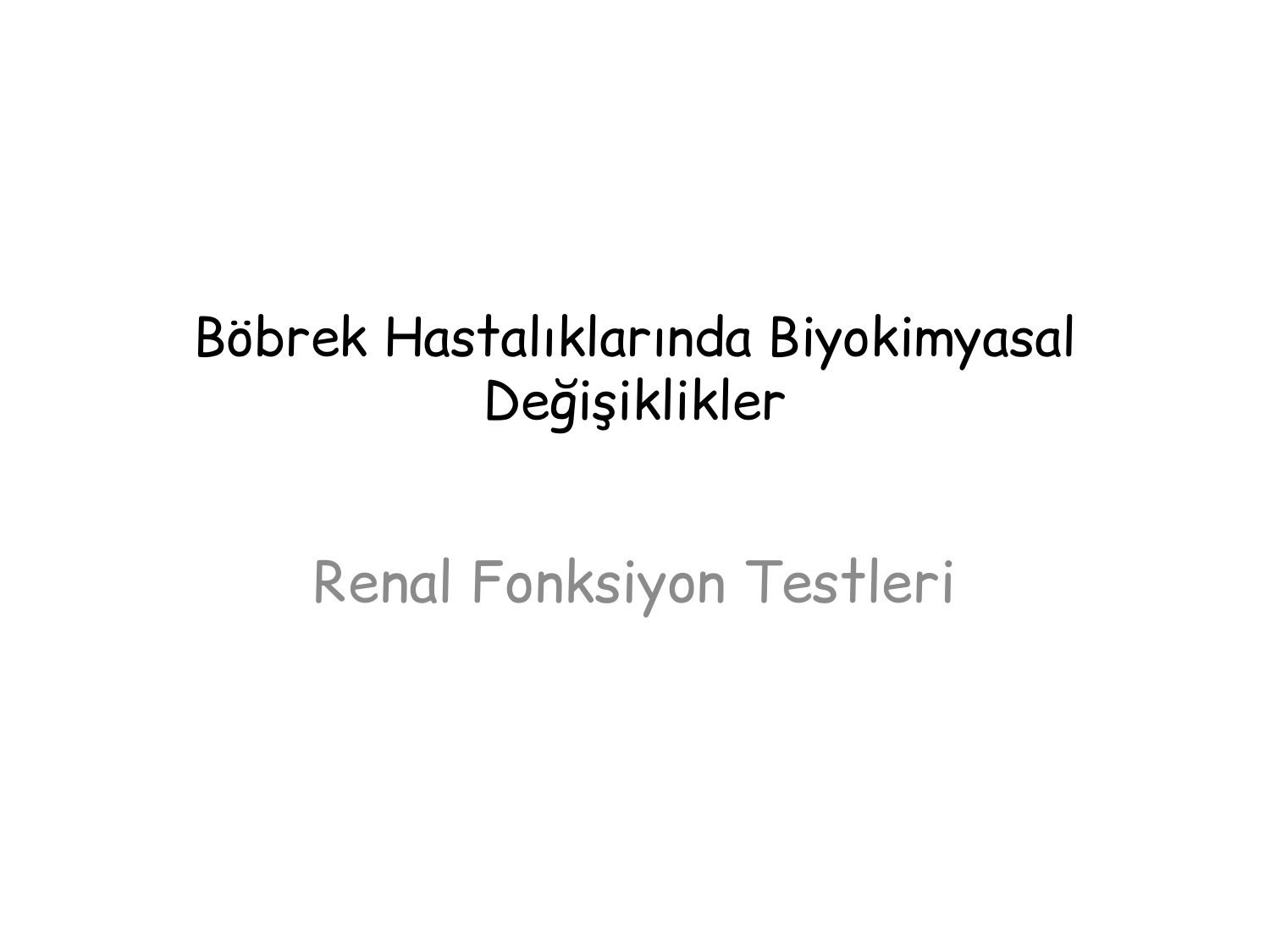

# Böbrek Hastalıklarında Biyokimyasal Değişiklikler
Renal Fonksiyon Testleri